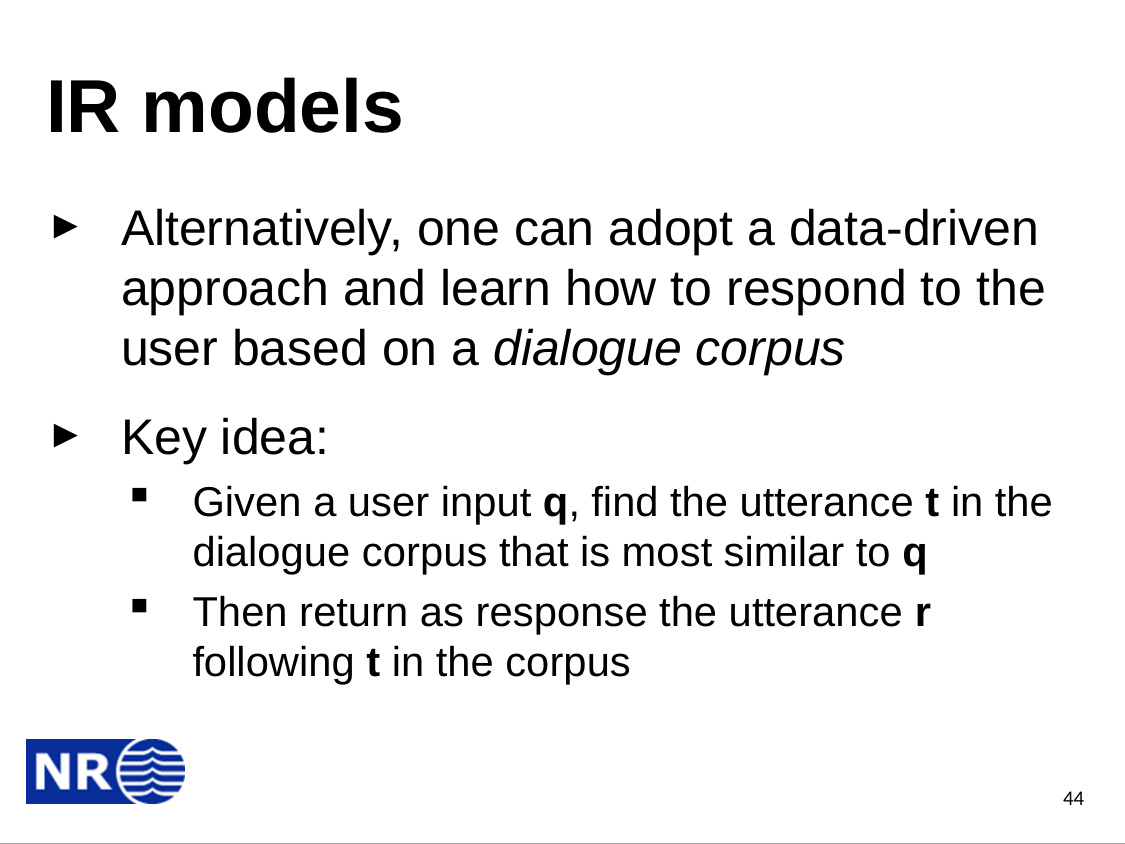

# IR models
Alternatively, one can adopt a data-driven approach and learn how to respond to the user based on a dialogue corpus
Key idea:
Given a user input q, find the utterance t in the dialogue corpus that is most similar to q
Then return as response the utterance r following t in the corpus
44